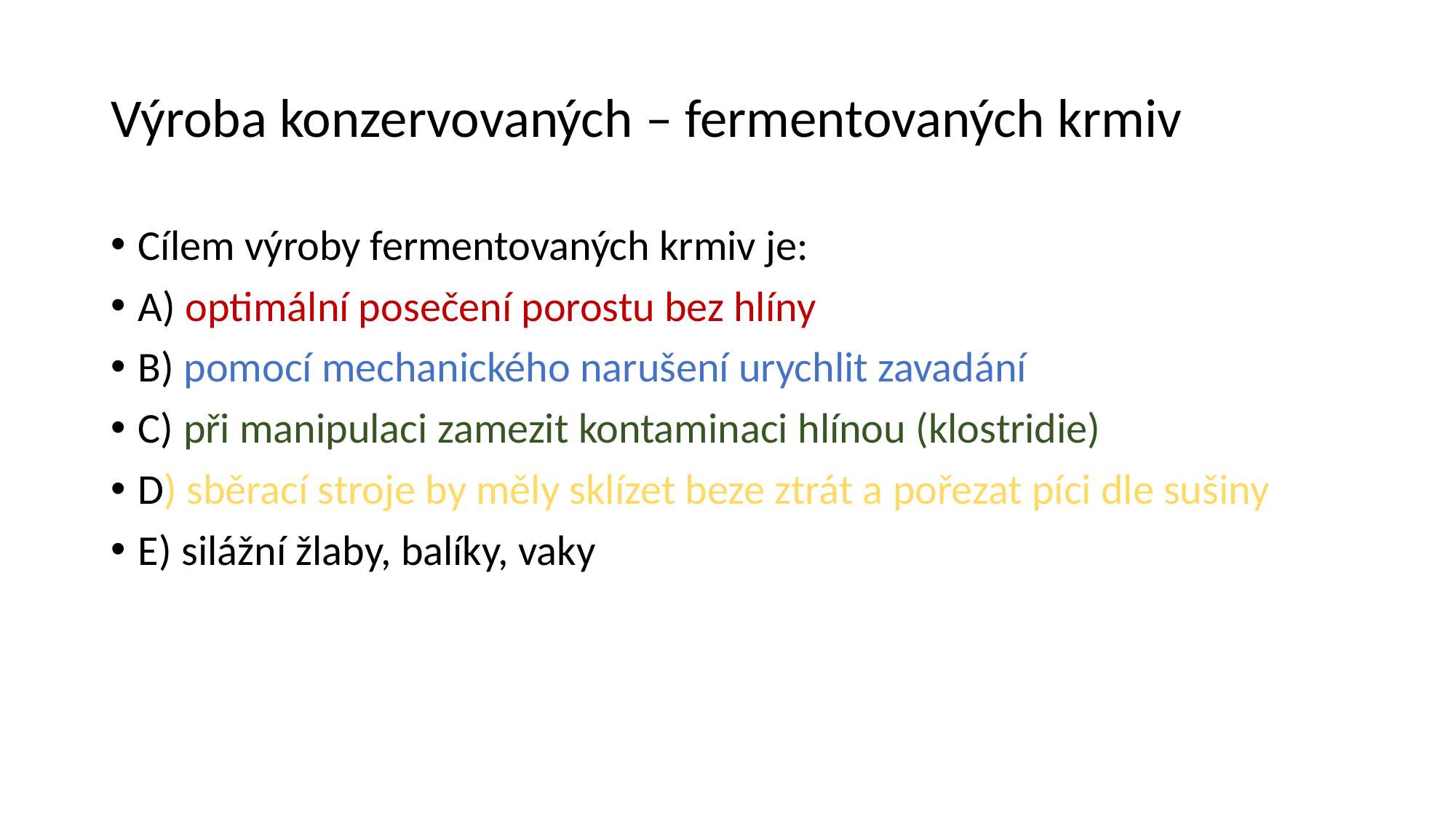

# Výroba konzervovaných – fermentovaných krmiv
Cílem výroby fermentovaných krmiv je:
A) optimální posečení porostu bez hlíny
B) pomocí mechanického narušení urychlit zavadání
C) při manipulaci zamezit kontaminaci hlínou (klostridie)
D) sběrací stroje by měly sklízet beze ztrát a pořezat píci dle sušiny
E) silážní žlaby, balíky, vaky